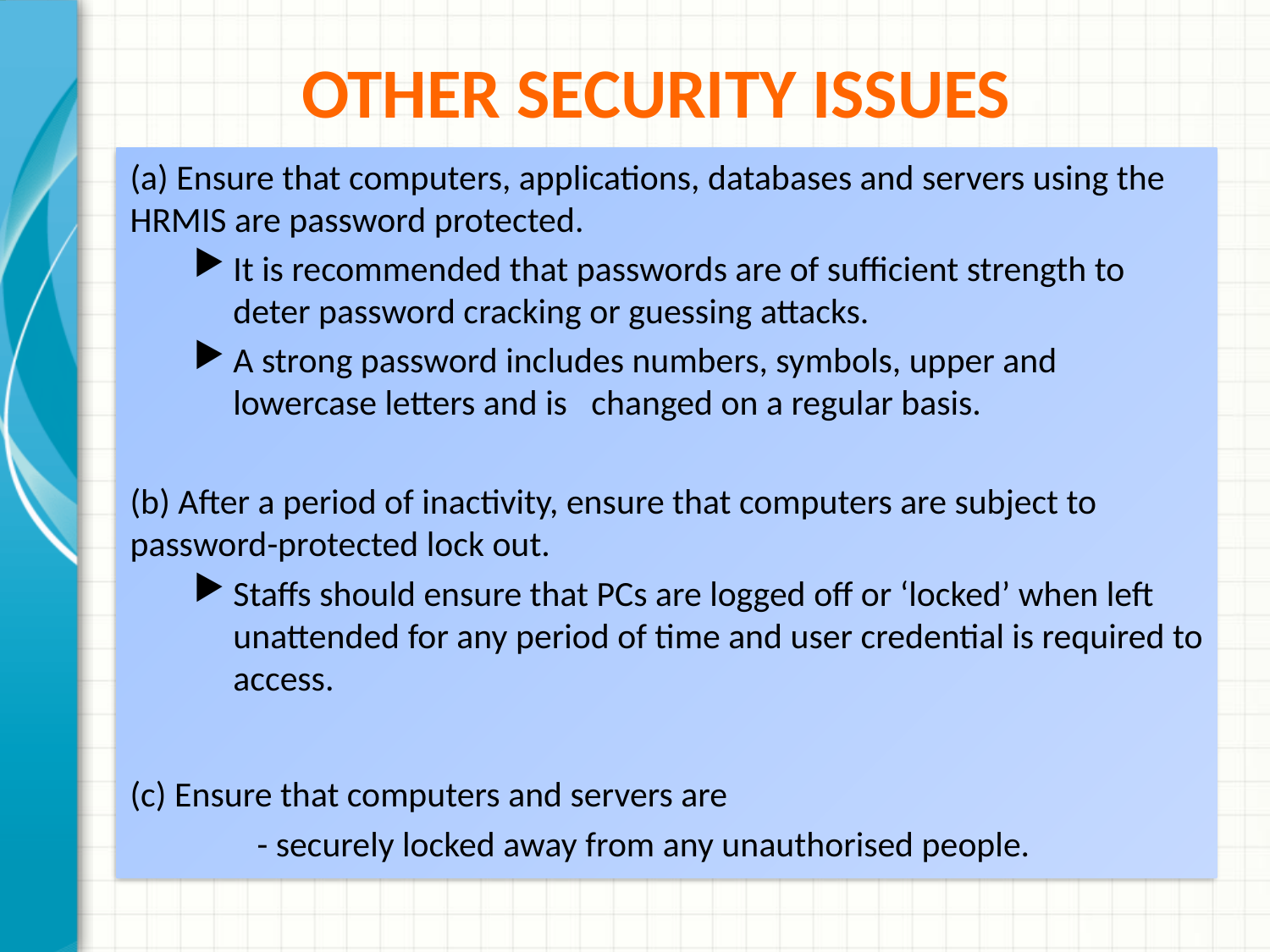

# Other Security issues
(a) Ensure that computers, applications, databases and servers using the HRMIS are password protected.
It is recommended that passwords are of sufficient strength to deter password cracking or guessing attacks.
A strong password includes numbers, symbols, upper and lowercase letters and is   changed on a regular basis.

(b) After a period of inactivity, ensure that computers are subject to password-protected lock out.
Staffs should ensure that PCs are logged off or ‘locked’ when left unattended for any period of time and user credential is required to access.

(c) Ensure that computers and servers are
	- securely locked away from any unauthorised people.